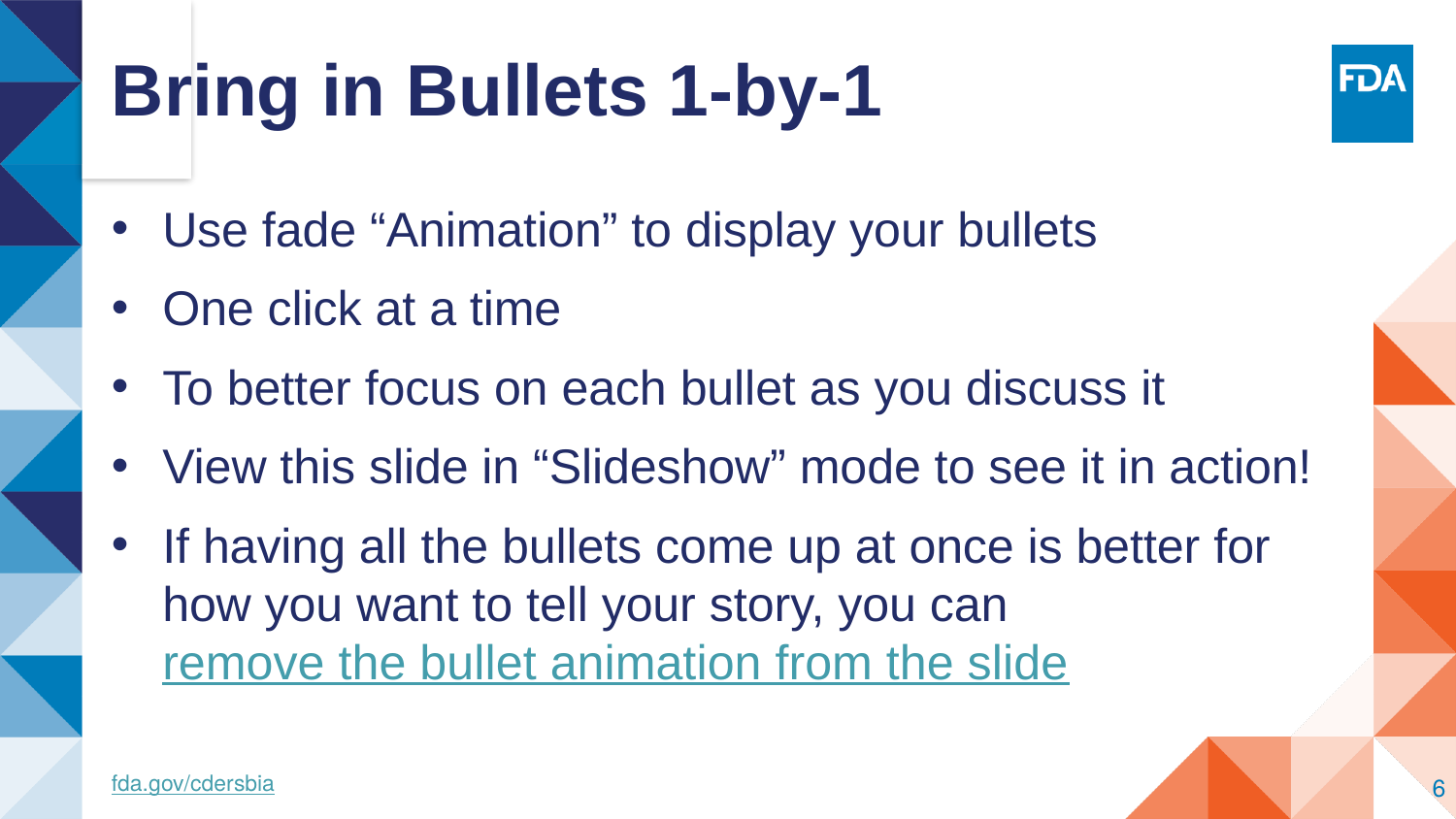

# Bring in Bullets 1-by-1
Use fade “Animation” to display your bullets
One click at a time
To better focus on each bullet as you discuss it
View this slide in “Slideshow” mode to see it in action!
If having all the bullets come up at once is better for how you want to tell your story, you can remove the bullet animation from the slide